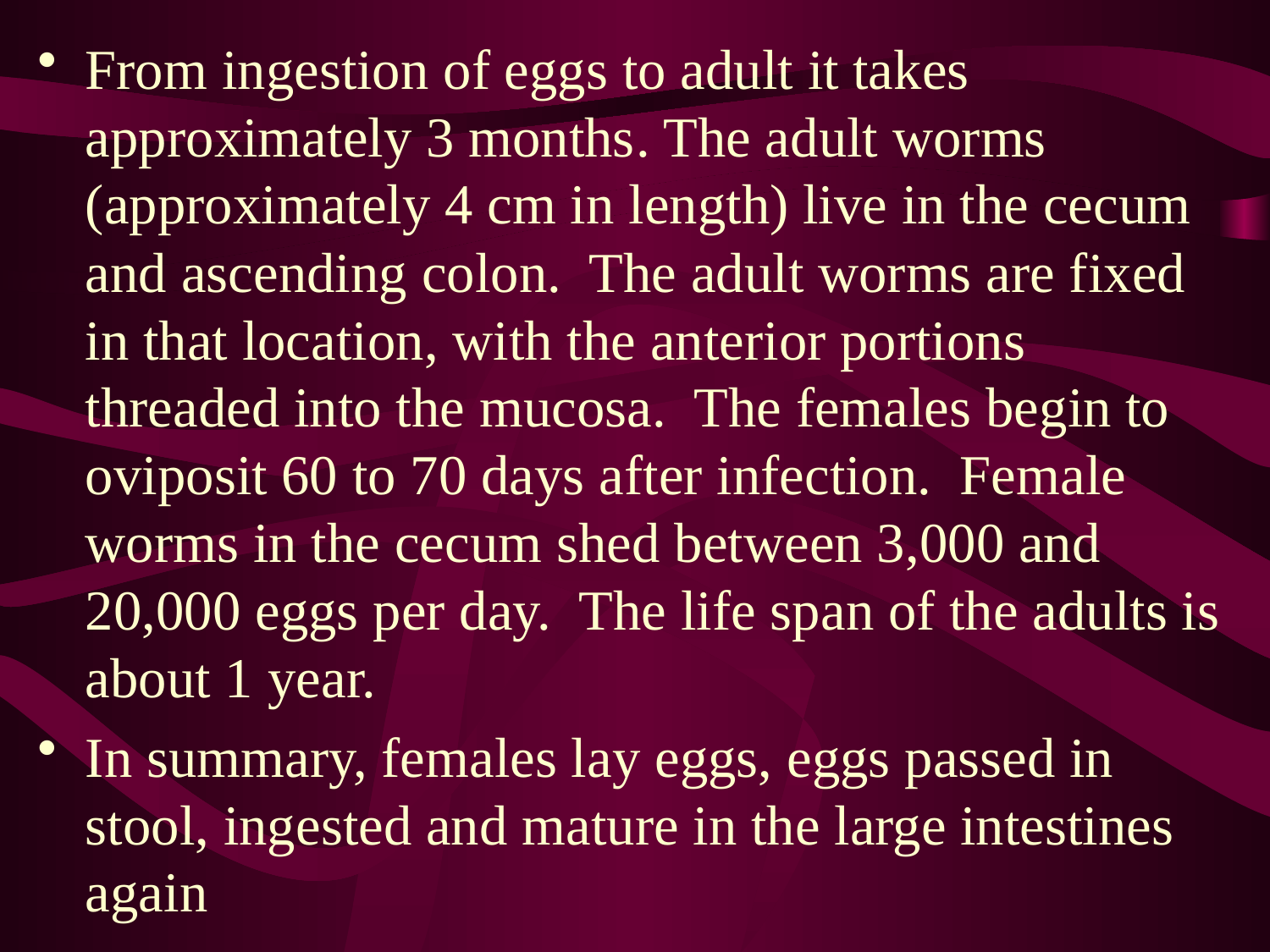

From ingestion of eggs to adult it takes approximately 3 months. The adult worms (approximately 4 cm in length) live in the cecum and ascending colon.  The adult worms are fixed in that location, with the anterior portions threaded into the mucosa.  The females begin to oviposit 60 to 70 days after infection.  Female worms in the cecum shed between 3,000 and 20,000 eggs per day.  The life span of the adults is about 1 year.
In summary, females lay eggs, eggs passed in stool, ingested and mature in the large intestines again